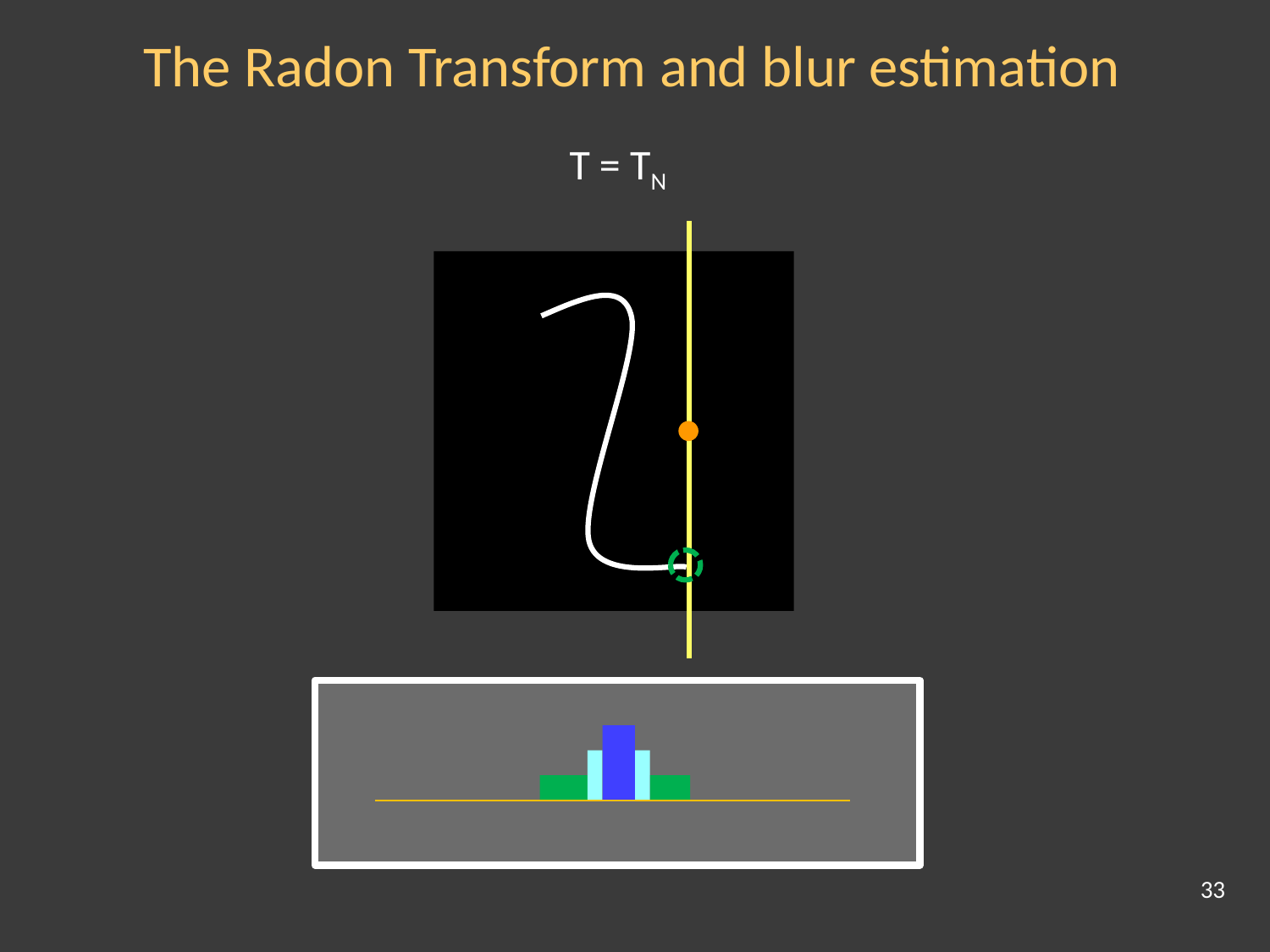

The Radon Transform and blur estimation
T = TN

33